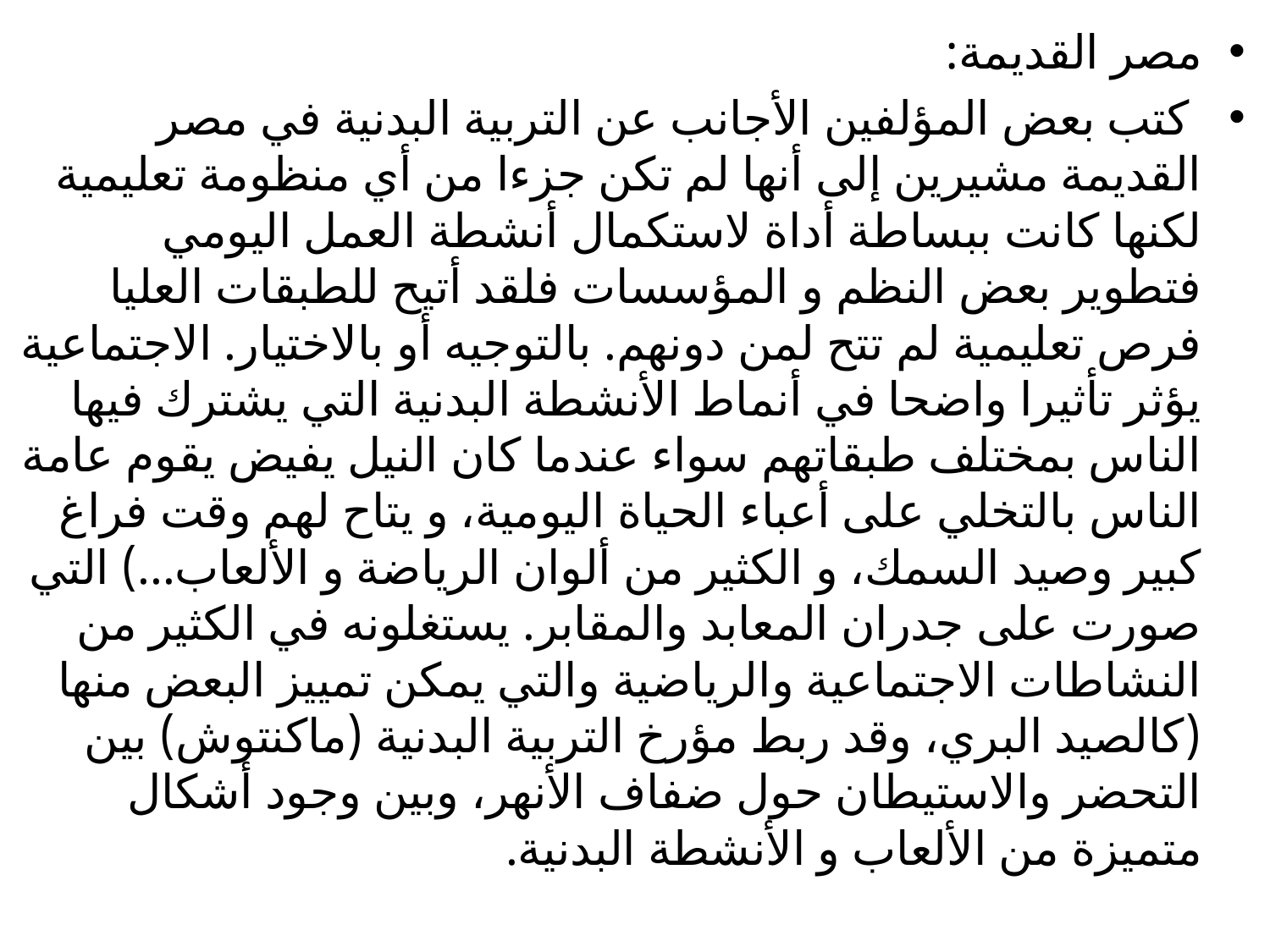

مصر القدیمة:
 كتب بعض المؤلفین الأجانب عن التربیة البدنیة في مصر القدیمة مشیرین إلى أنها لم تكن جزءا من أي منظومة تعلیمیة لكنها كانت ببساطة أداة لاستكمال أنشطة العمل الیومي فتطویر بعض النظم و المؤسسات فلقد أتیح للطبقات العلیا فرص تعلیمیة لم تتح لمن دونهم. بالتوجیه أو بالاختیار. الاجتماعیة یؤثر تأثیرا واضحا في أنماط الأنشطة البدنیة التي یشترك فیها الناس بمختلف طبقاتهم سواء عندما كان النیل یفیض یقوم عامة الناس بالتخلي على أعباء الحیاة الیومیة، و یتاح لهم وقت فراغ كبیر وصید السمك، و الكثیر من ألوان الریاضة و الألعاب...) التي صورت على جدران المعابد والمقابر. یستغلونه في الكثیر من النشاطات الاجتماعیة والریاضیة والتي یمكن تمییز البعض منها (كالصید البري، وقد ربط مؤرخ التربیة البدنیة (ماكنتوش) بین التحضر والاستیطان حول ضفاف الأنهر، وبین وجود أشكال متمیزة من الألعاب و الأنشطة البدنیة.